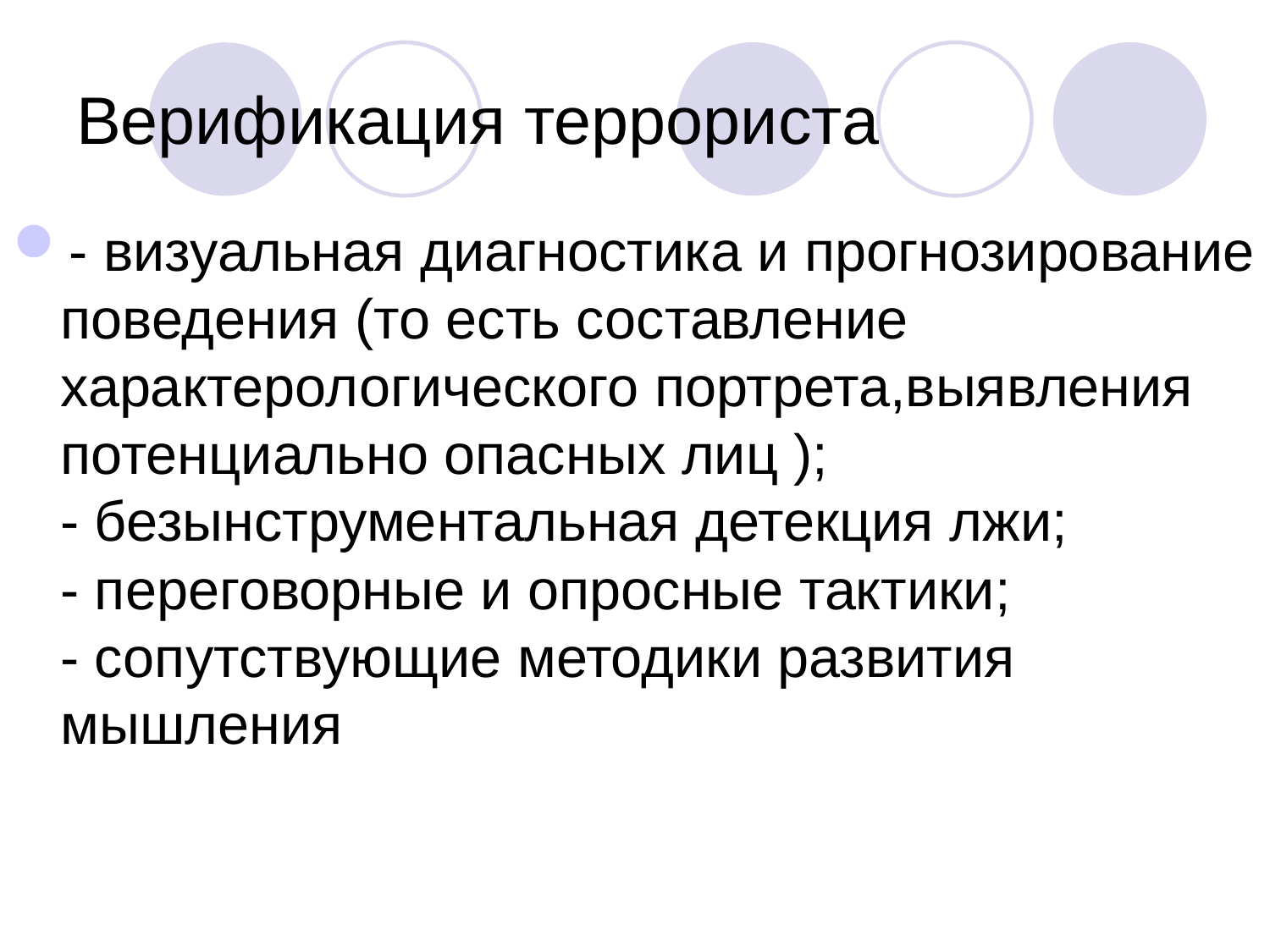

# Верификация террориста
- визуальная диагностика и прогнозирование поведения (то есть составление характерологического портрета,выявления потенциально опасных лиц );
- безынструментальная детекция лжи;
- переговорные и опросные тактики;
- сопутствующие методики развития мышления